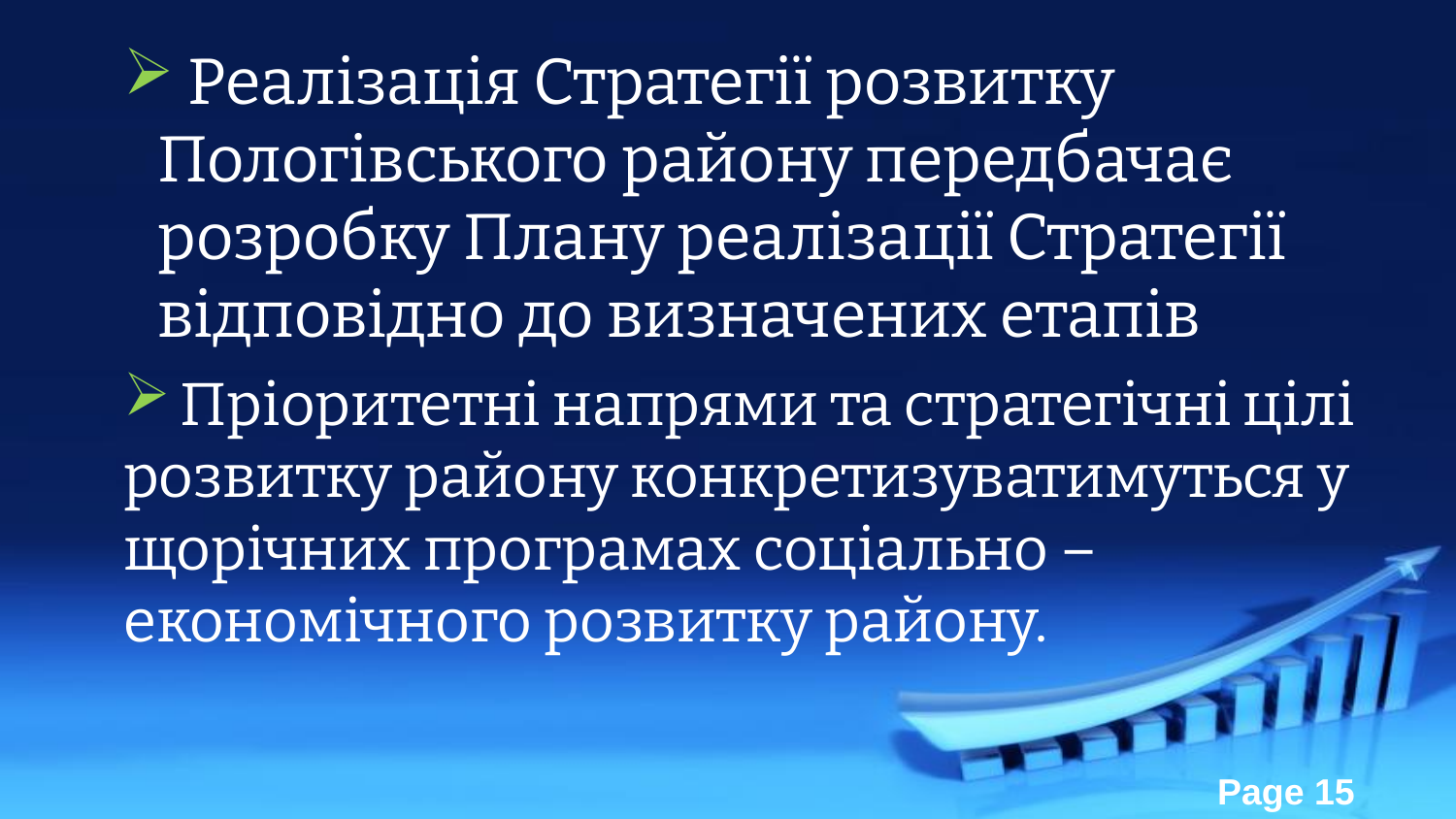

# Реалізація Стратегії розвитку Пологівського району передбачає розробку Плану реалізації Стратегії відповідно до визначених етапів
 Пріоритетні напрями та стратегічні цілі розвитку району конкретизуватимуться у щорічних програмах соціально – економічного розвитку району.